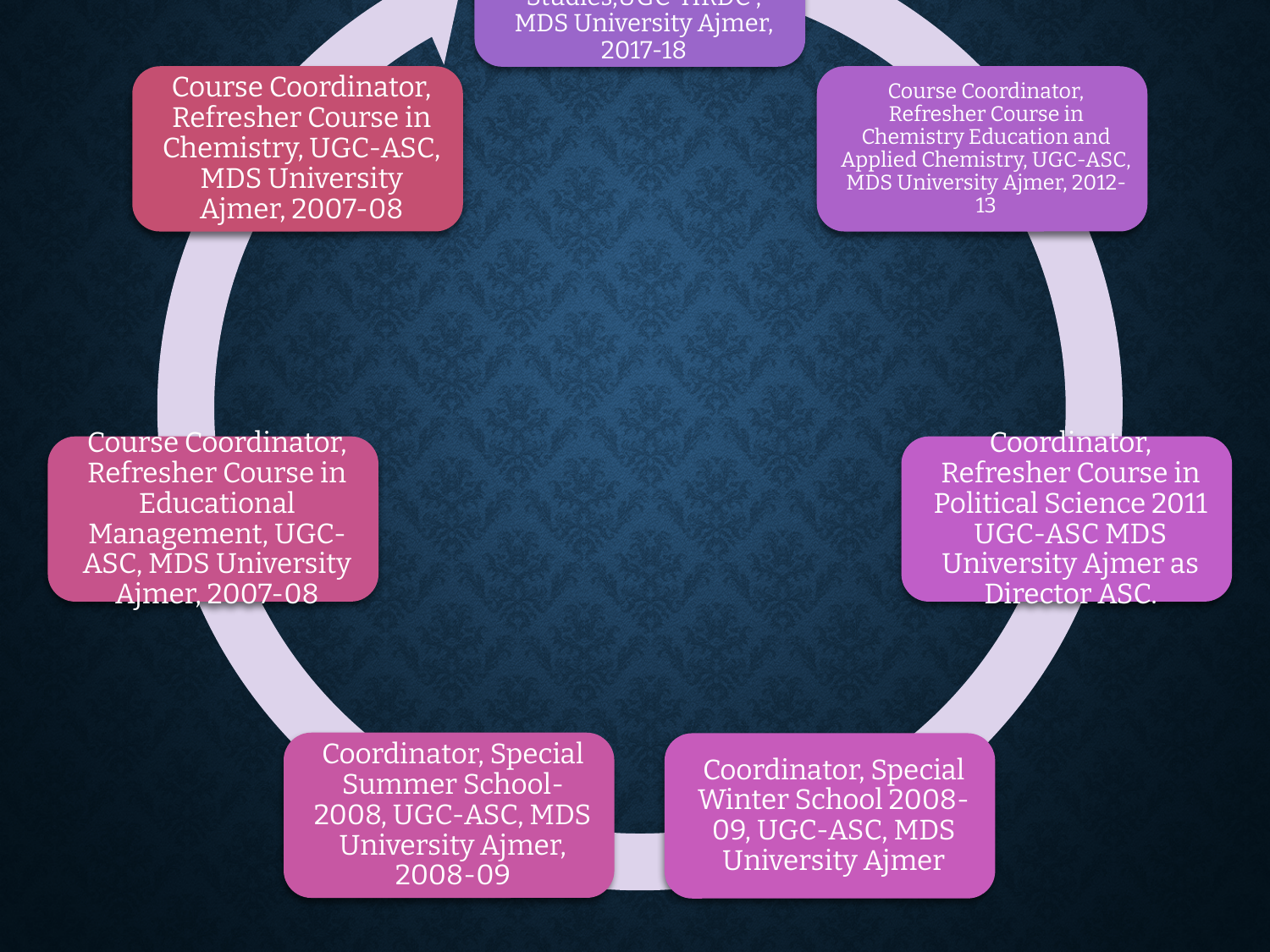

Course Coordinator, Refresher Course in Renewable Energy Studies,UGC-HRDC , MDS University Ajmer, 2017-18
Course Coordinator, Refresher Course in Chemistry Education and Applied Chemistry, UGC-ASC, MDS University Ajmer, 2012-13
Coordinator, Refresher Course in Political Science 2011 UGC-ASC MDS University Ajmer as Director ASC.
Coordinator, Special Winter School 2008-09, UGC-ASC, MDS University Ajmer
Coordinator, Special Summer School-2008, UGC-ASC, MDS University Ajmer, 2008-09
Course Coordinator, Refresher Course in Educational Management, UGC-ASC, MDS University Ajmer, 2007-08
Course Coordinator, Refresher Course in Chemistry, UGC-ASC, MDS University Ajmer, 2007-08